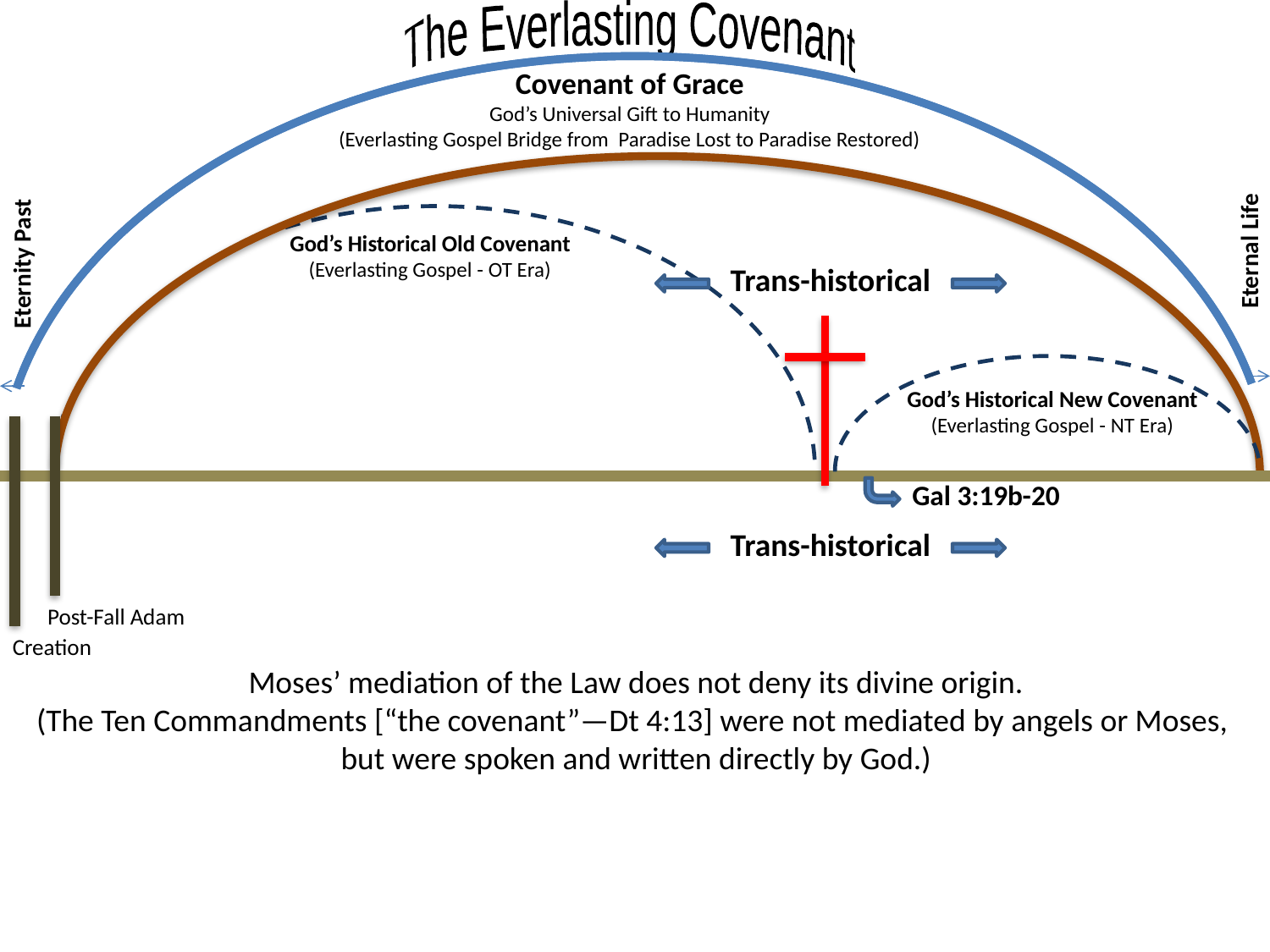

The Everlasting Covenant

Covenant of Grace
God’s Universal Gift to Humanity
(Everlasting Gospel Bridge from  Paradise Lost to Paradise Restored)

Eternal Life

Eternity Past
God’s Historical Old Covenant
(Everlasting Gospel - OT Era)
Trans-historical

God’s Historical New Covenant
(Everlasting Gospel - NT Era)
Gal 3:19b-20

Trans-historical

Post-Fall Adam
Creation
Moses’ mediation of the Law does not deny its divine origin.
(The Ten Commandments [“the covenant”—Dt 4:13] were not mediated by angels or Moses,
but were spoken and written directly by God.)